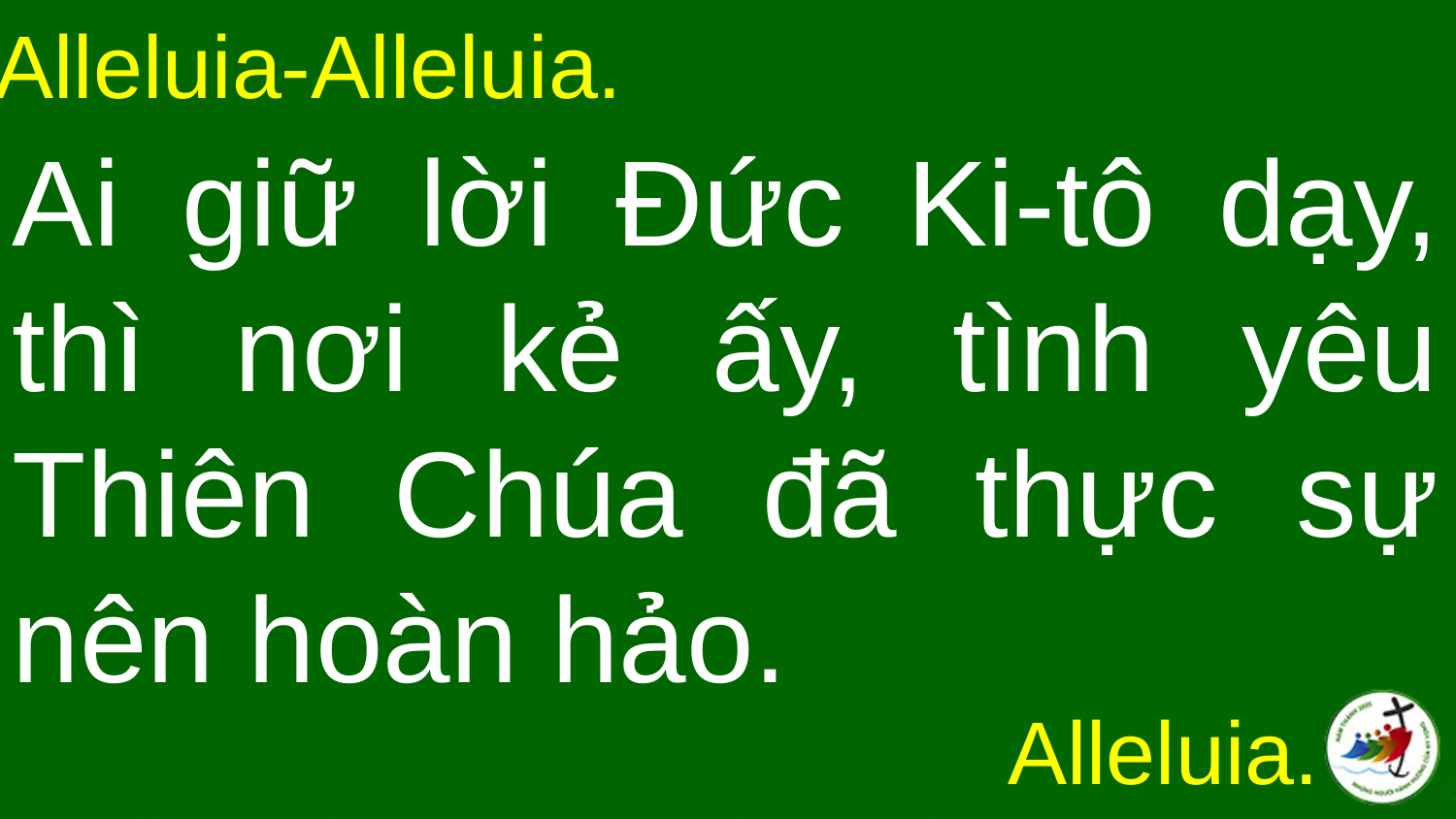

Alleluia-Alleluia.
# Ai giữ lời Đức Ki-tô dạy, thì nơi kẻ ấy, tình yêu Thiên Chúa đã thực sự nên hoàn hảo.
Alleluia.